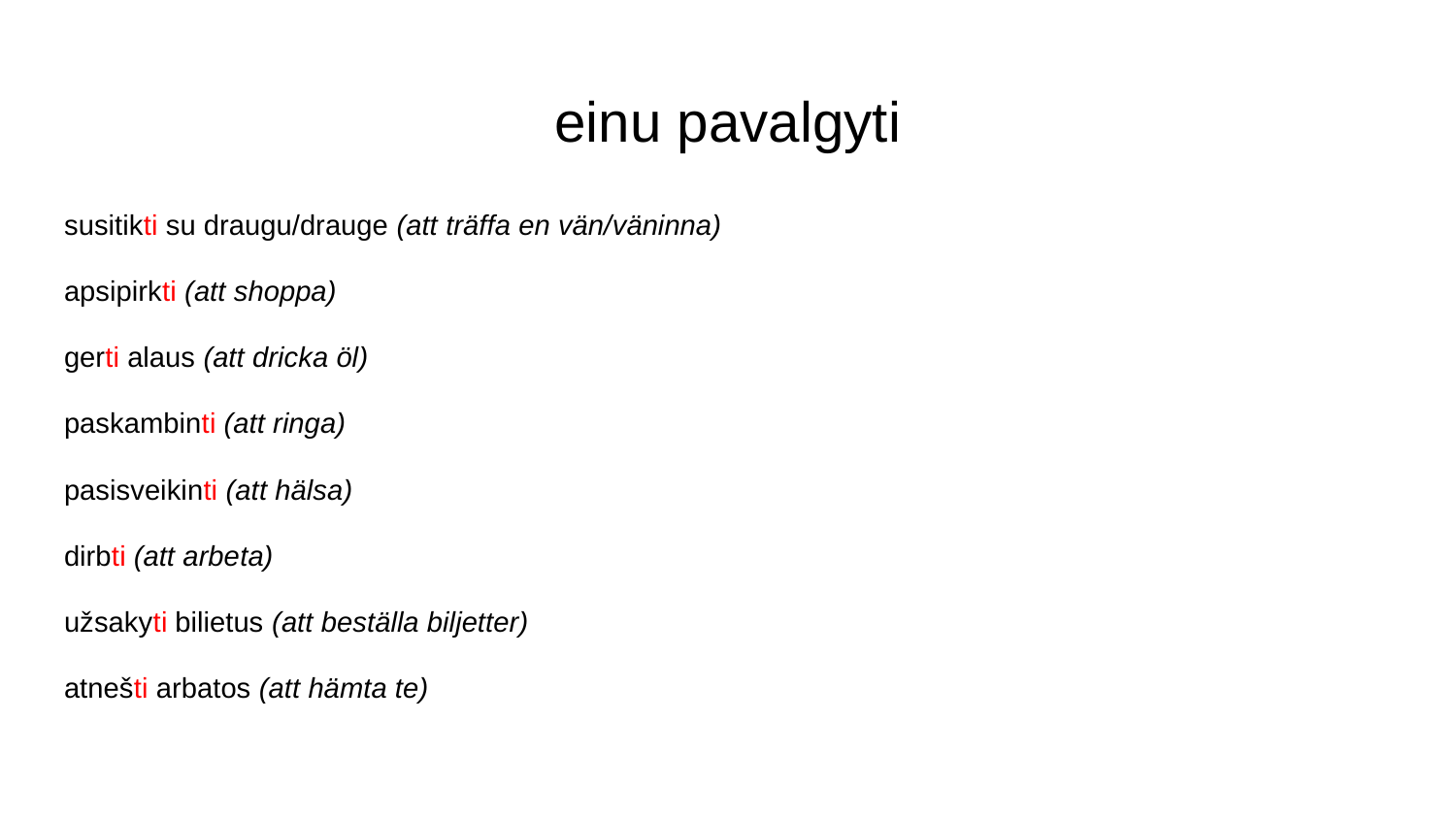

# einu pavalgyti
susitikti su draugu/drauge (att träffa en vän/väninna)
apsipirkti (att shoppa)
gerti alaus (att dricka öl)
paskambinti (att ringa)
pasisveikinti (att hälsa)
dirbti (att arbeta)
užsakyti bilietus (att beställa biljetter)
atnešti arbatos (att hämta te)